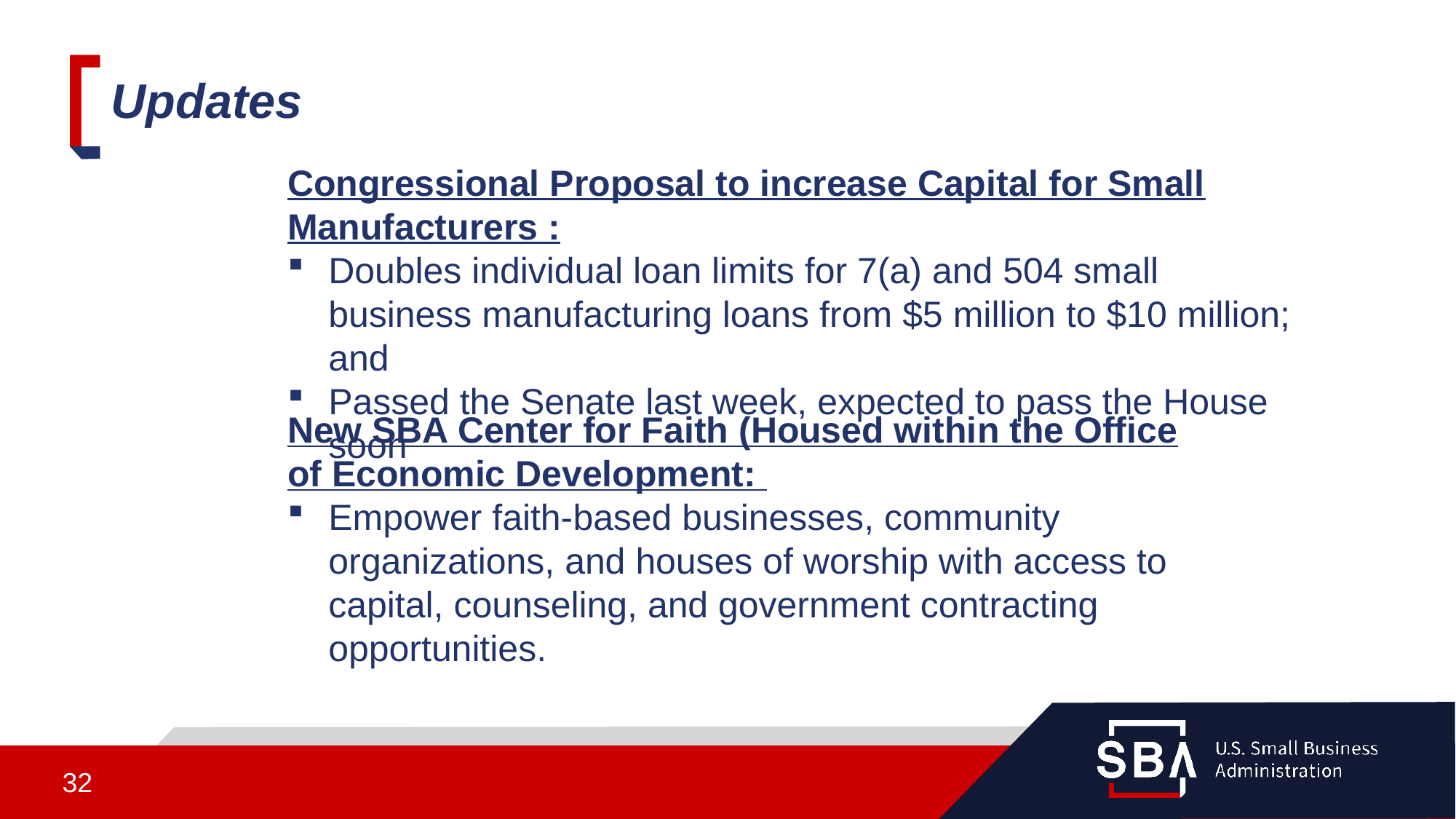

# Updates
Congressional Proposal to increase Capital for Small Manufacturers :
Doubles individual loan limits for 7(a) and 504 small business manufacturing loans from $5 million to $10 million; and
Passed the Senate last week, expected to pass the House soon
New SBA Center for Faith (Housed within the Office of Economic Development:
Empower faith-based businesses, community organizations, and houses of worship with access to capital, counseling, and government contracting opportunities.